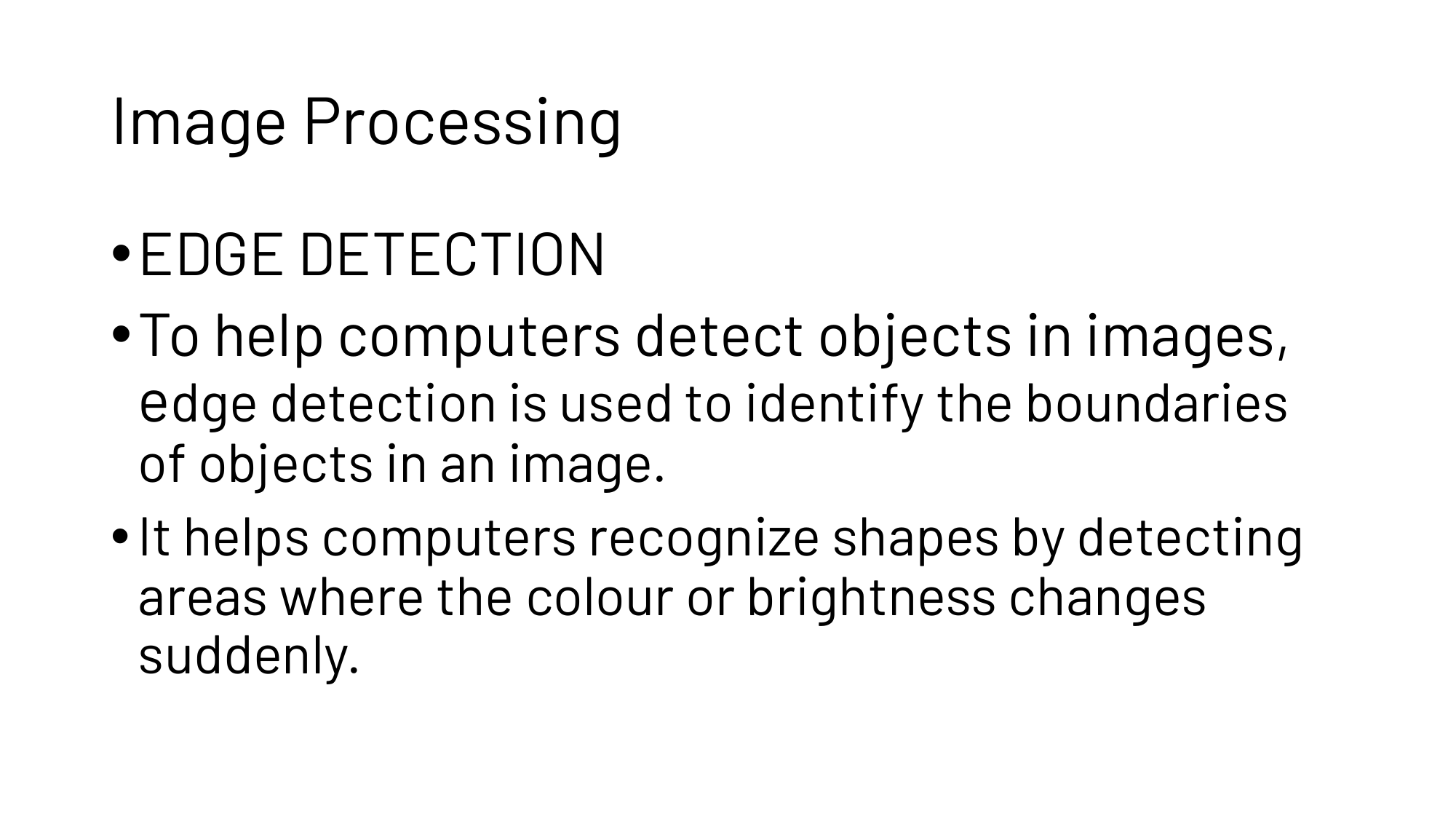

# Image Processing
EDGE DETECTION
To help computers detect objects in images, edge detection is used to identify the boundaries of objects in an image.
It helps computers recognize shapes by detecting areas where the colour or brightness changes suddenly.